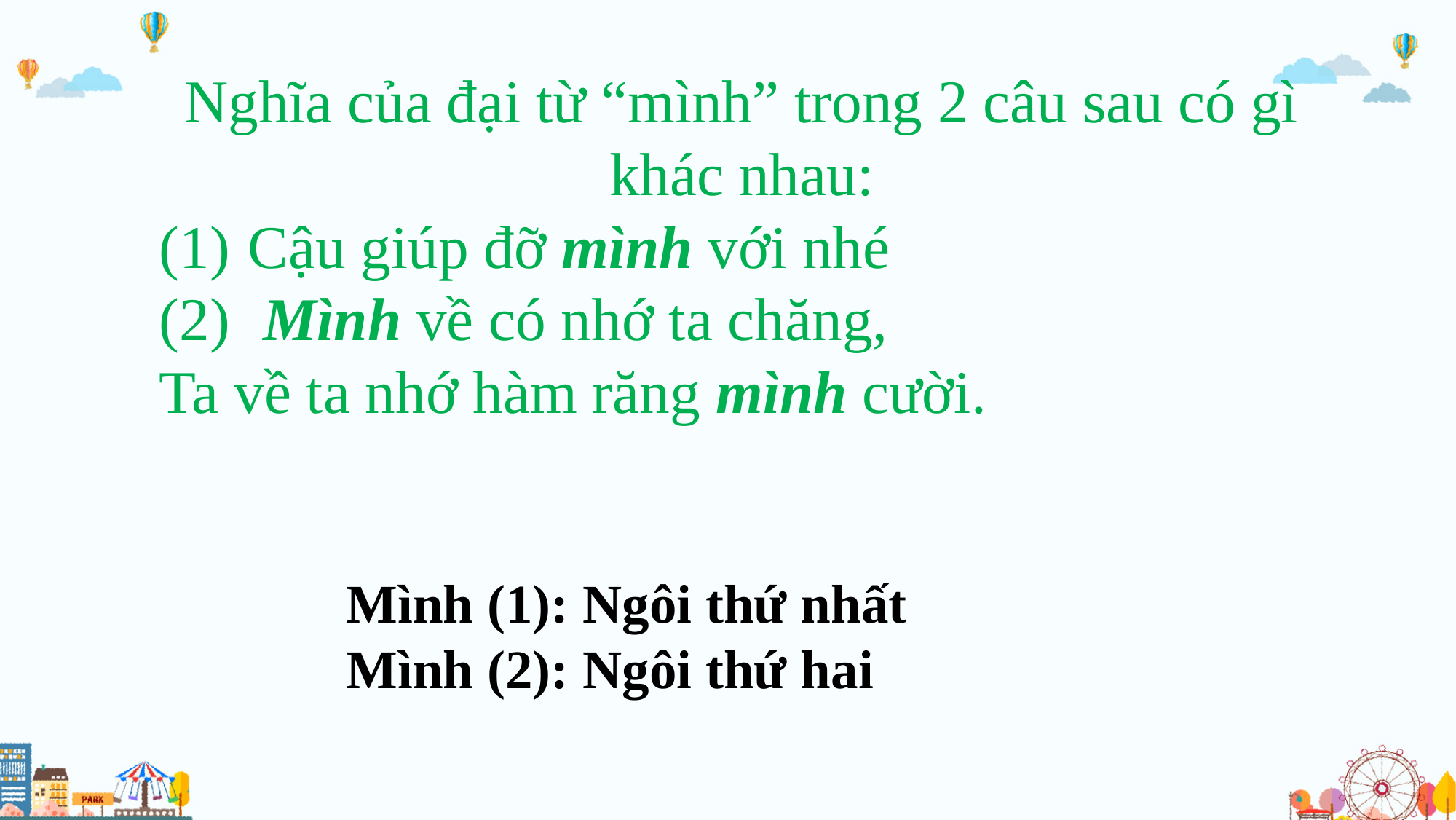

Nghĩa của đại từ “mình” trong 2 câu sau có gì khác nhau:
Cậu giúp đỡ mình với nhé
 Mình về có nhớ ta chăng,
Ta về ta nhớ hàm răng mình cười.
Mình (1): Ngôi thứ nhất
Mình (2): Ngôi thứ hai